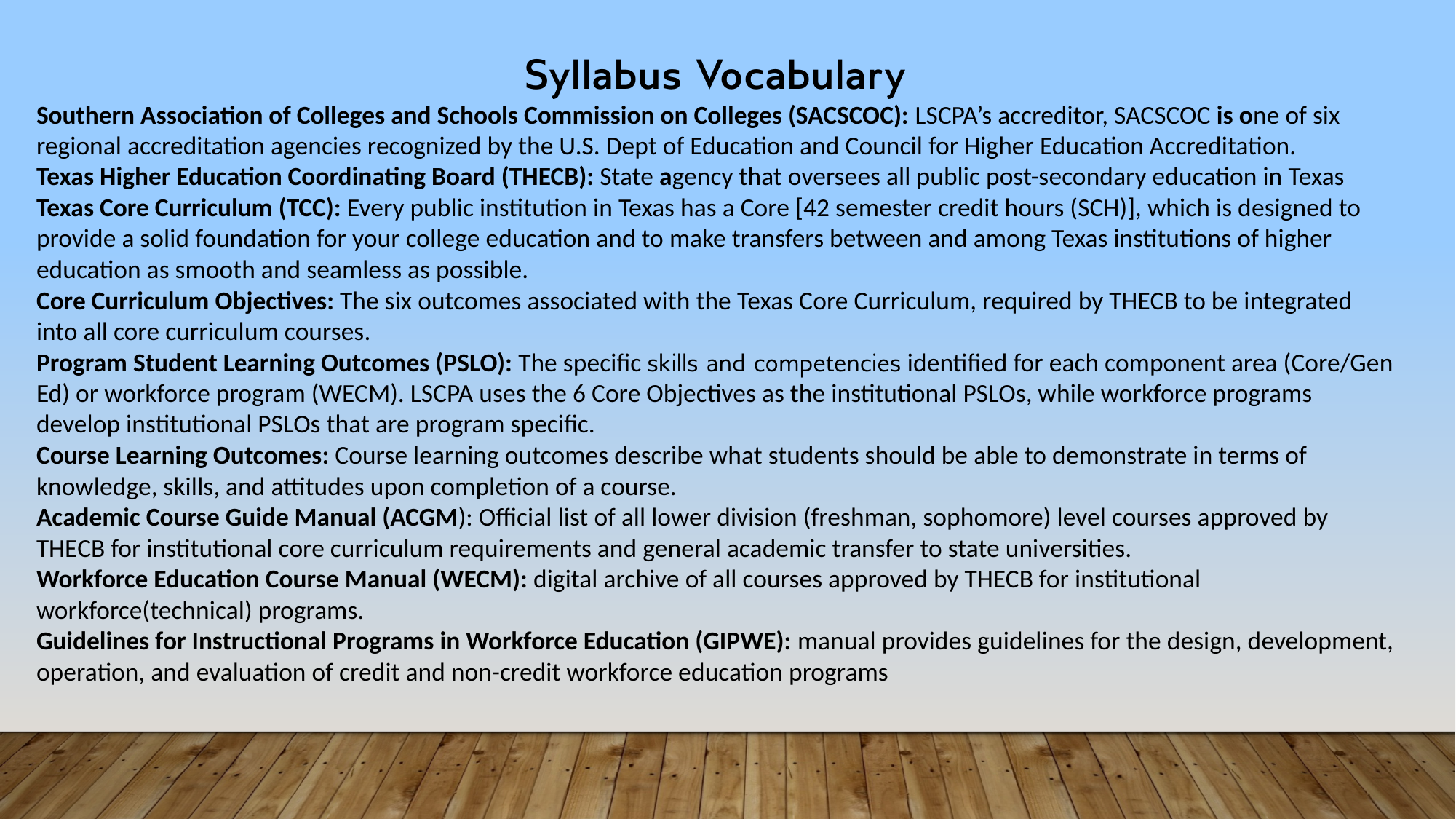

Syllabus Vocabulary
Southern Association of Colleges and Schools Commission on Colleges (SACSCOC): LSCPA’s accreditor, SACSCOC is one of six regional accreditation agencies recognized by the U.S. Dept of Education and Council for Higher Education Accreditation.
Texas Higher Education Coordinating Board (THECB): State agency that oversees all public post-secondary education in Texas
Texas Core Curriculum (TCC): Every public institution in Texas has a Core [42 semester credit hours (SCH)], which is designed to provide a solid foundation for your college education and to make transfers between and among Texas institutions of higher education as smooth and seamless as possible.
Core Curriculum Objectives: The six outcomes associated with the Texas Core Curriculum, required by THECB to be integrated into all core curriculum courses.
Program Student Learning Outcomes (PSLO): The specific skills and competencies identified for each component area (Core/Gen Ed) or workforce program (WECM). LSCPA uses the 6 Core Objectives as the institutional PSLOs, while workforce programs develop institutional PSLOs that are program specific.
Course Learning Outcomes: Course learning outcomes describe what students should be able to demonstrate in terms of knowledge, skills, and attitudes upon completion of a course.
Academic Course Guide Manual (ACGM): Official list of all lower division (freshman, sophomore) level courses approved by THECB for institutional core curriculum requirements and general academic transfer to state universities.
Workforce Education Course Manual (WECM): digital archive of all courses approved by THECB for institutional workforce(technical) programs.
Guidelines for Instructional Programs in Workforce Education (GIPWE): manual provides guidelines for the design, development, operation, and evaluation of credit and non-credit workforce education programs